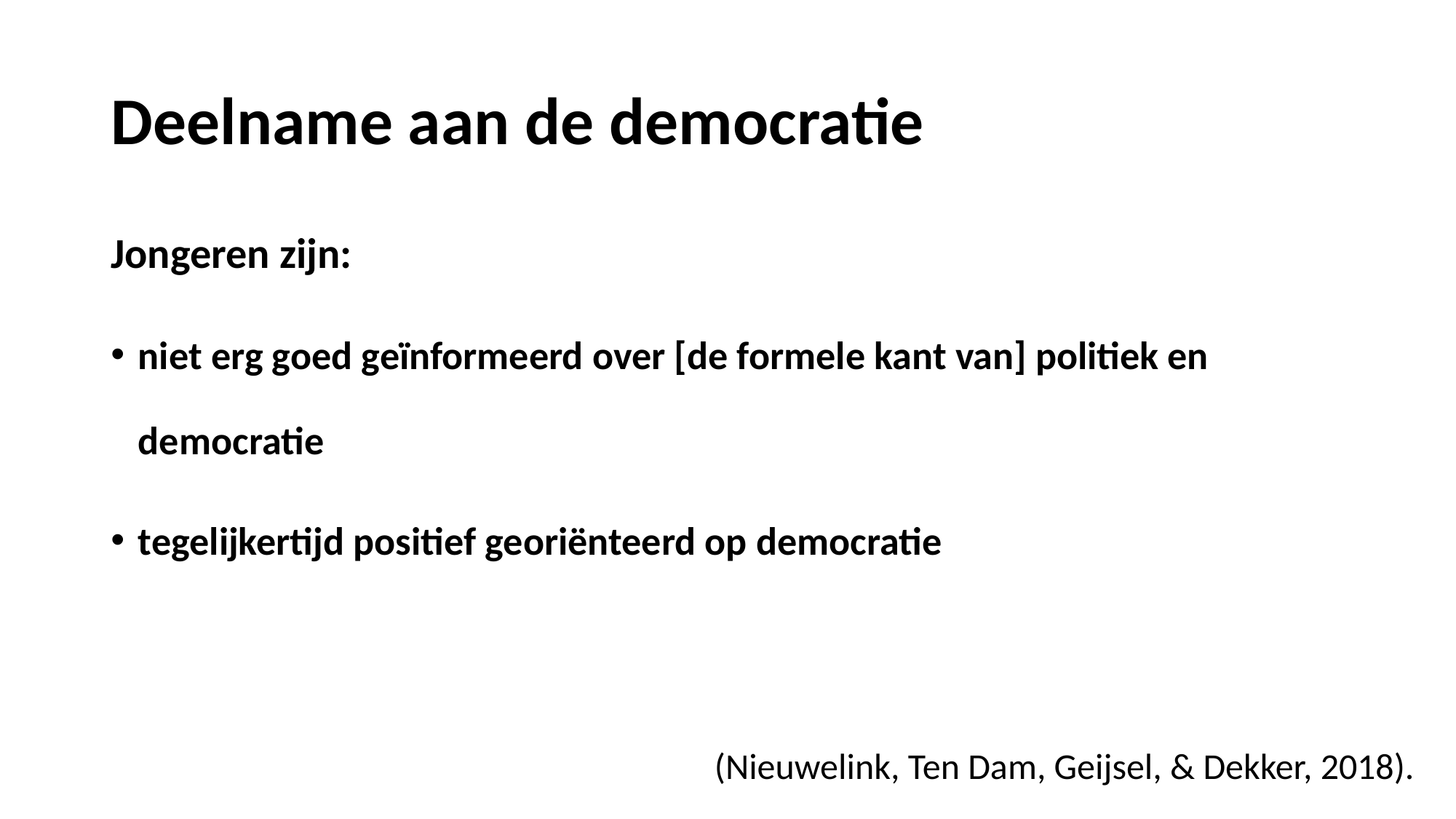

# Deelname aan de democratie
Jongeren zijn:
niet erg goed geïnformeerd over [de formele kant van] politiek en democratie
tegelijkertijd positief georiënteerd op democratie

(Nieuwelink, Ten Dam, Geijsel, & Dekker, 2018).